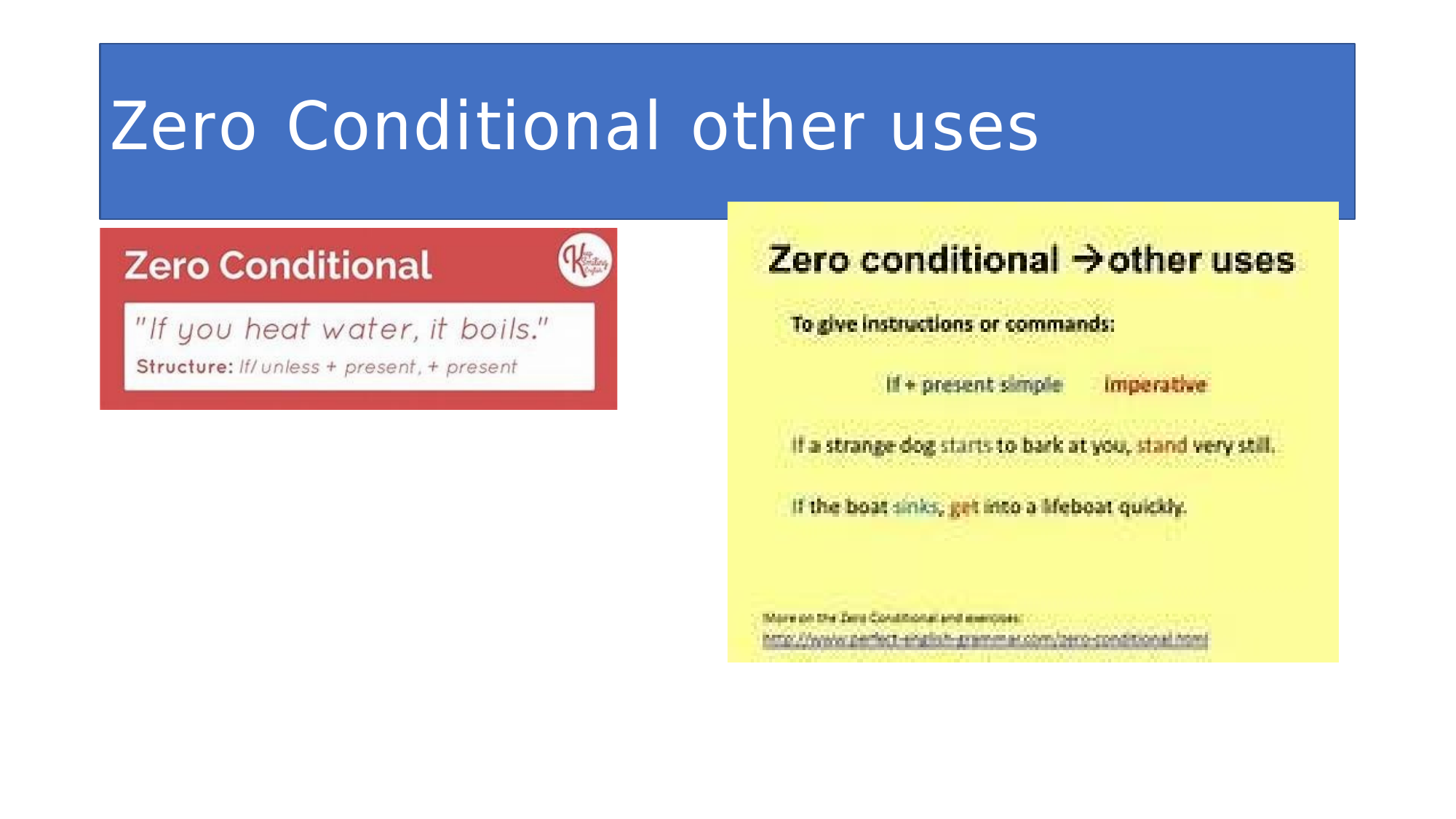

# Zero Conditional other uses

CMaurizio_2021
5